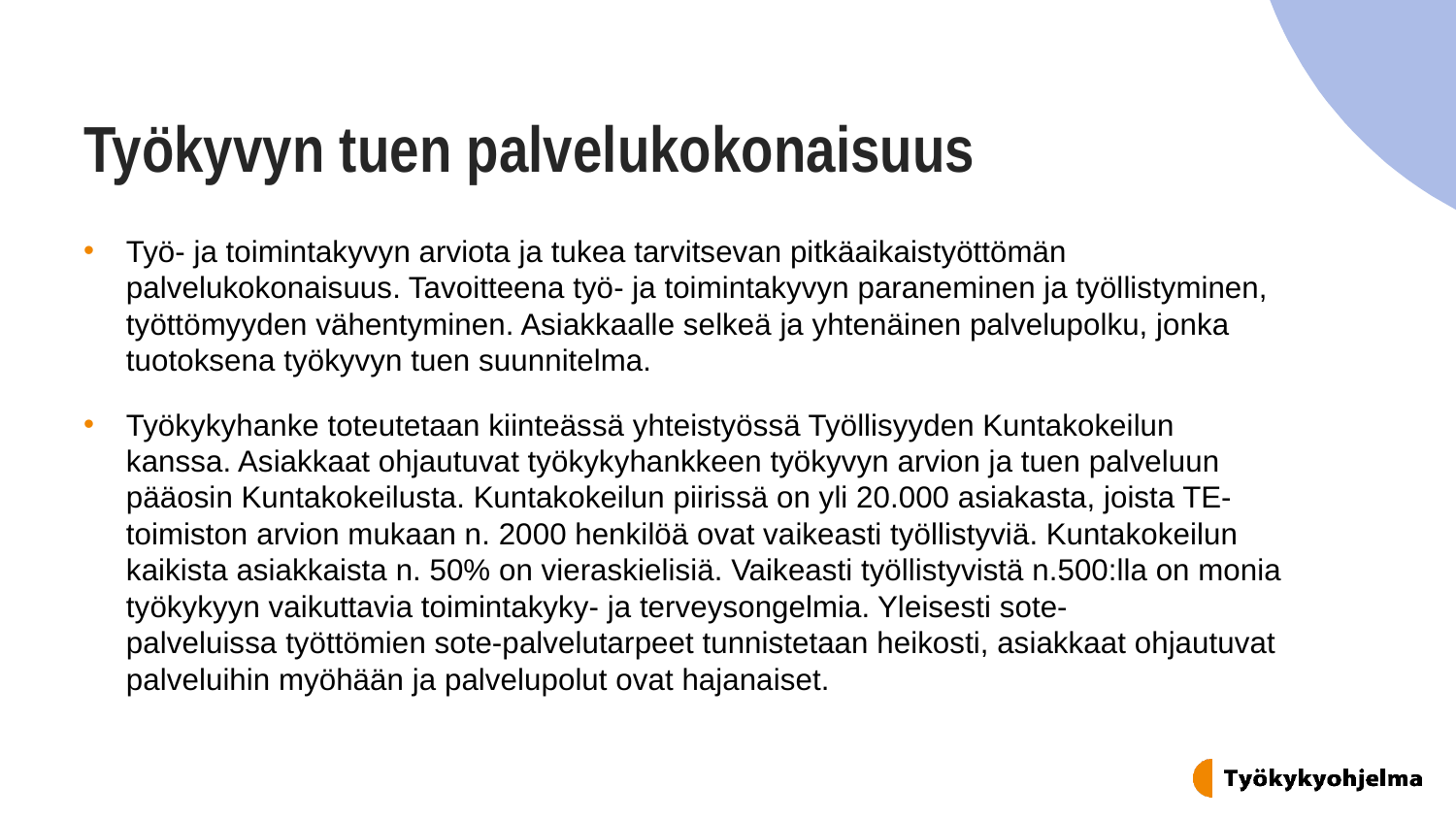

# Työkyvyn tuen palvelukokonaisuus
Työ- ja toimintakyvyn arviota ja tukea tarvitsevan pitkäaikaistyöttömän palvelukokonaisuus. Tavoitteena työ- ja toimintakyvyn paraneminen ja työllistyminen, työttömyyden vähentyminen. Asiakkaalle selkeä ja yhtenäinen palvelupolku, jonka tuotoksena työkyvyn tuen suunnitelma.
Työkykyhanke toteutetaan kiinteässä yhteistyössä Työllisyyden Kuntakokeilun kanssa. Asiakkaat ohjautuvat työkykyhankkeen työkyvyn arvion ja tuen palveluun pääosin Kuntakokeilusta. Kuntakokeilun piirissä on yli 20.000 asiakasta, joista TE-toimiston arvion mukaan n. 2000 henkilöä ovat vaikeasti työllistyviä. Kuntakokeilun kaikista asiakkaista n. 50% on vieraskielisiä. Vaikeasti työllistyvistä n.500:lla on monia työkykyyn vaikuttavia toimintakyky- ja terveysongelmia. Yleisesti sote-palveluissa työttömien sote-palvelutarpeet tunnistetaan heikosti, asiakkaat ohjautuvat palveluihin myöhään ja palvelupolut ovat hajanaiset.